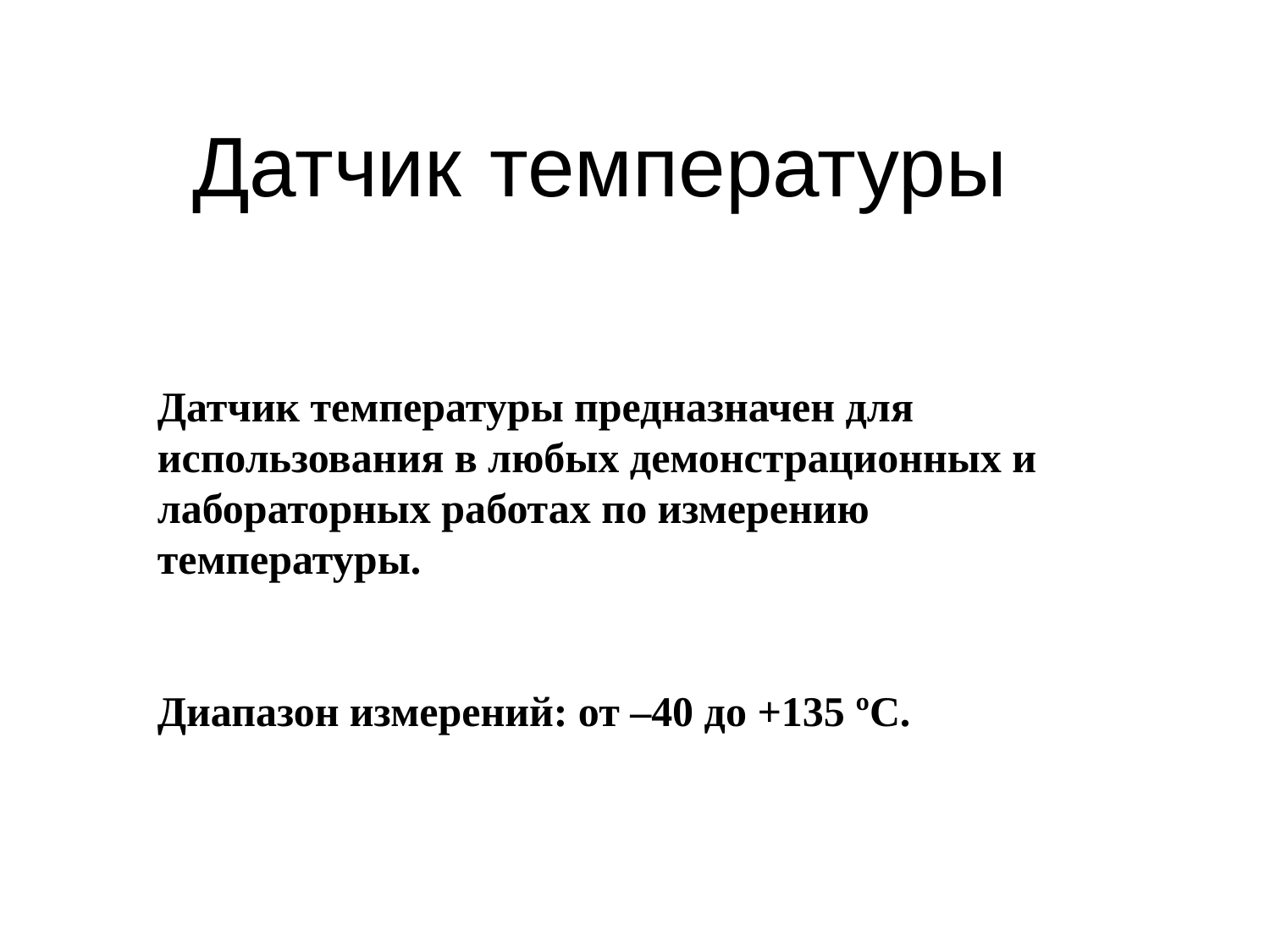

Датчик температуры
Датчик температуры предназначен для использования в любых демонстрационных и лабораторных работах по измерению температуры.

Диапазон измерений: от –40 до +135 ºС.